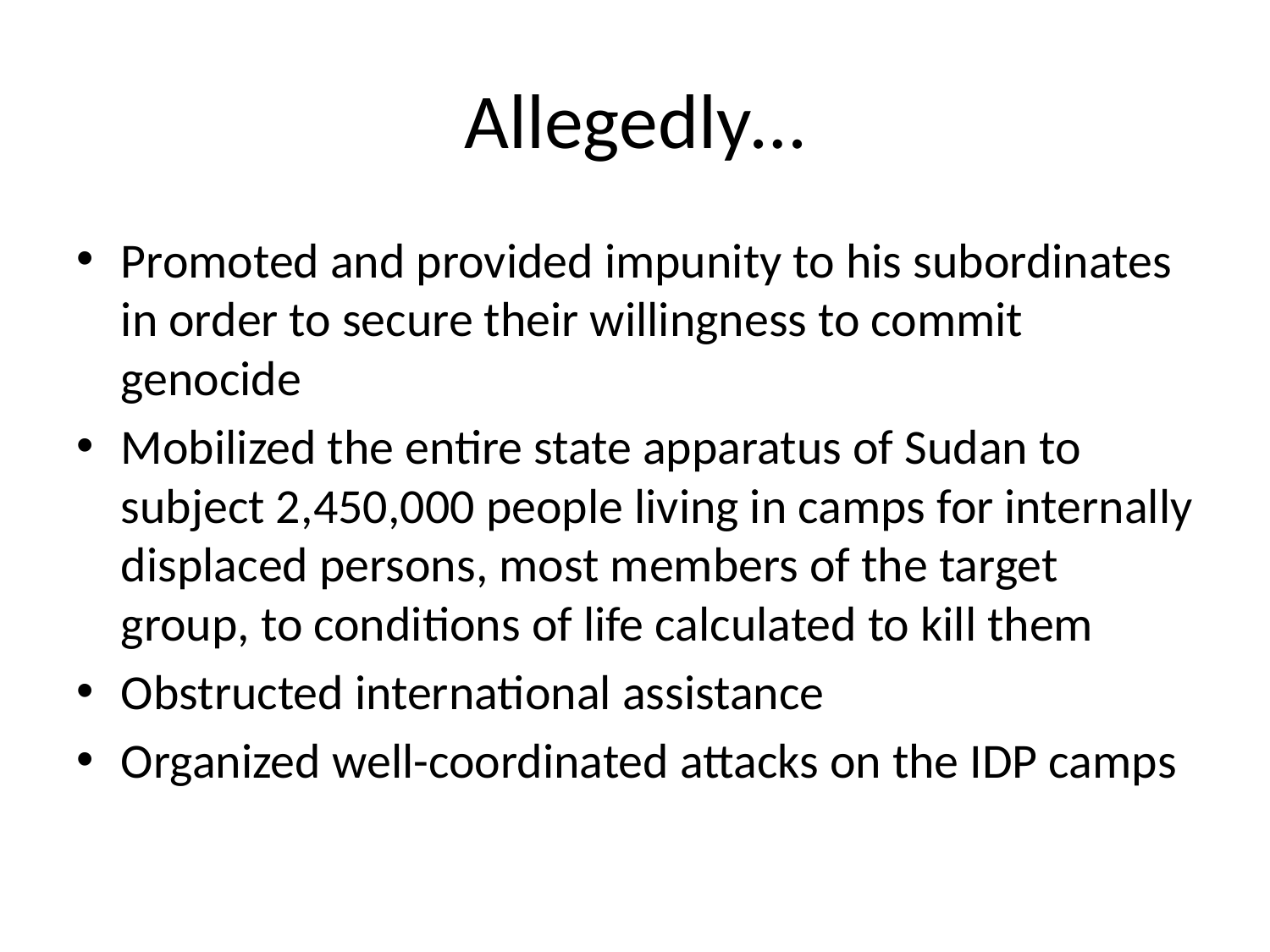

# Allegedly…
Promoted and provided impunity to his subordinates in order to secure their willingness to commit genocide
Mobilized the entire state apparatus of Sudan to subject 2,450,000 people living in camps for internally displaced persons, most members of the target group, to conditions of life calculated to kill them
Obstructed international assistance
Organized well-coordinated attacks on the IDP camps